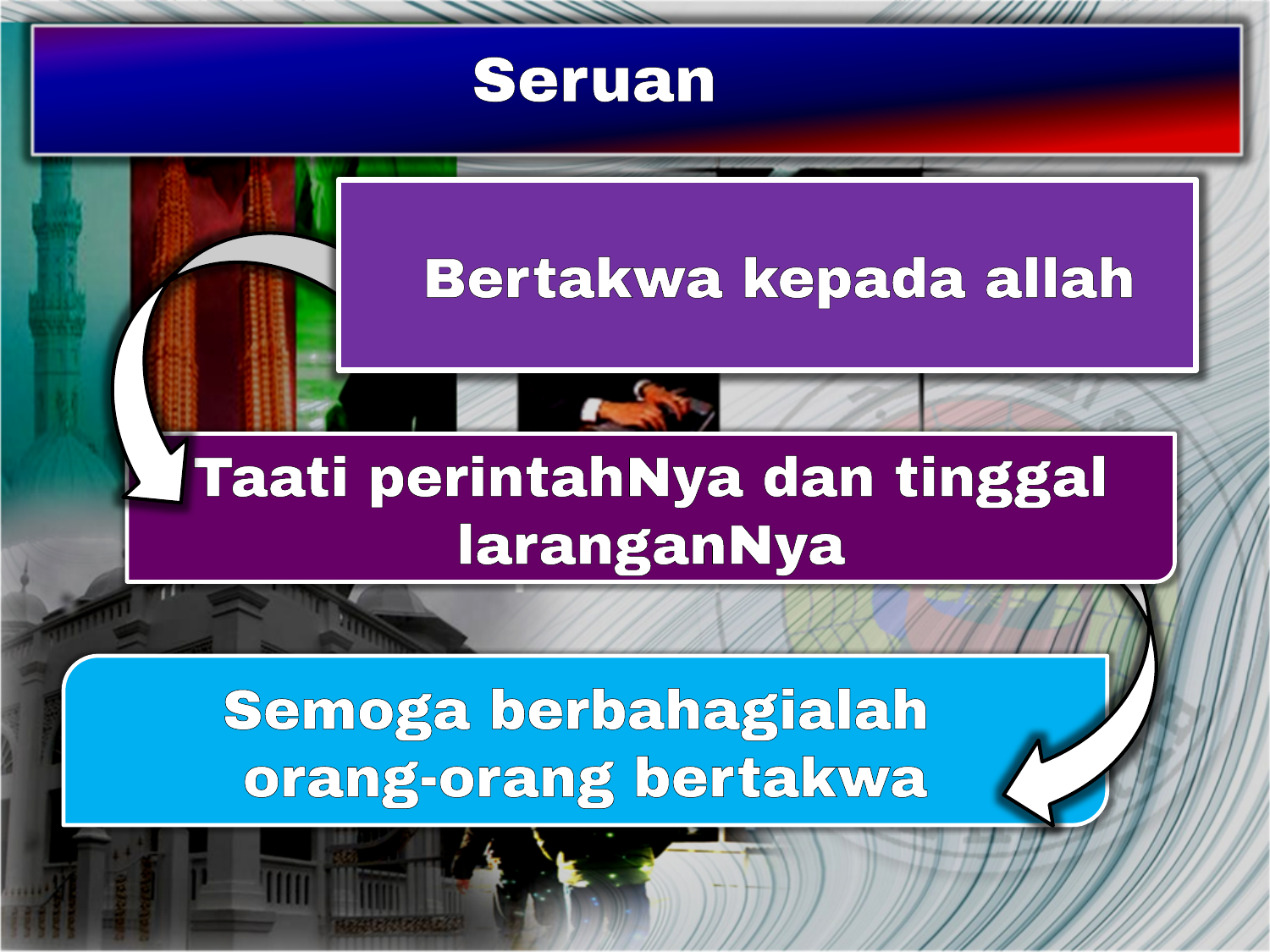

Seruan
Bertakwa kepada allah

Taati perintahNya dan tinggal laranganNya

Semoga berbahagialah
orang-orang bertakwa